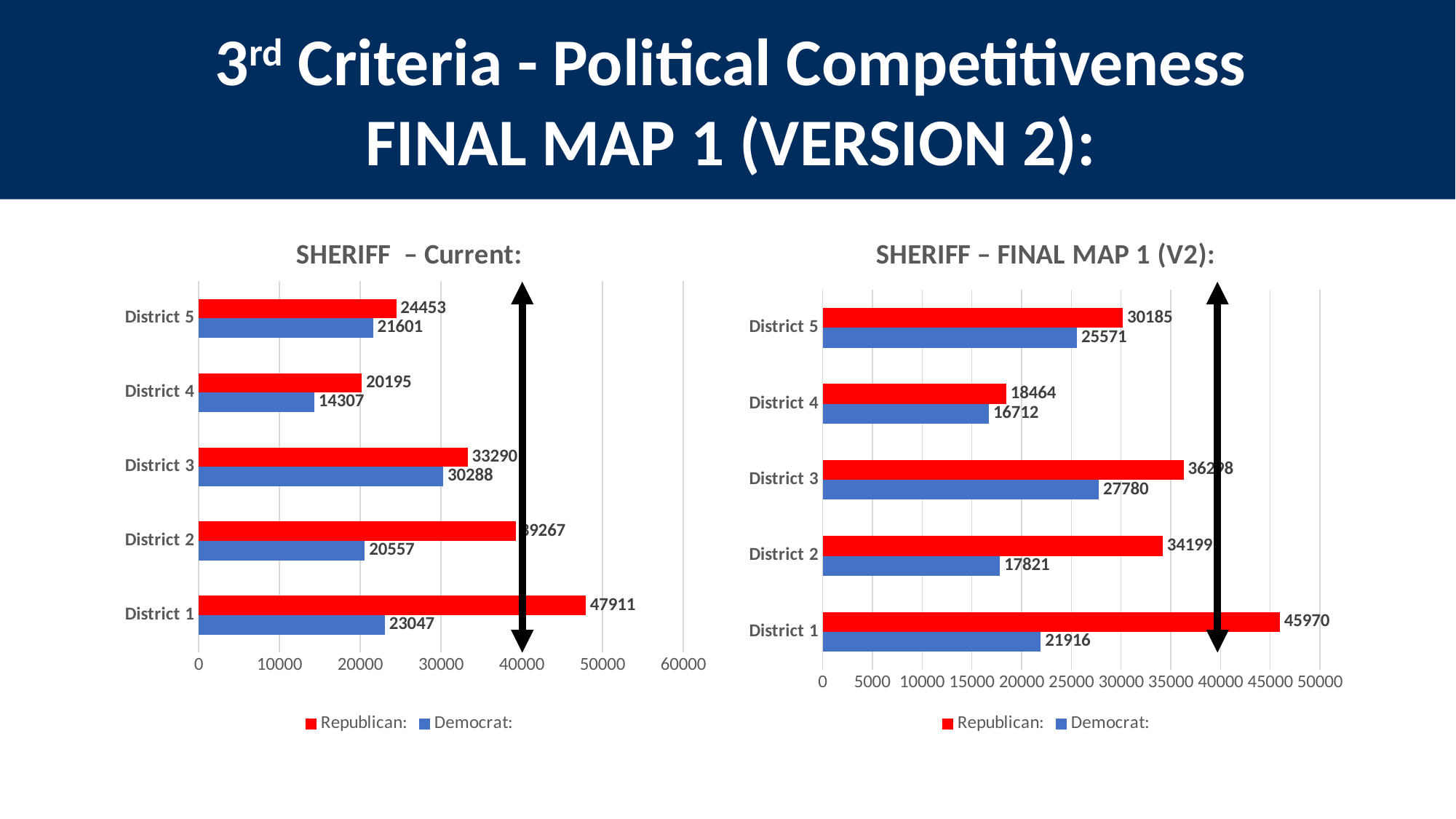

3rd Criteria - Political Competitiveness
FINAL MAP 1 (VERSION 2):

### Chart: SHERIFF  – Current:

| Category | Democrat: | Republican: |
|---|---|---|
| District 1 | 23047.0 | 47911.0 |
| District 2 | 20557.0 | 39267.0 |
| District 3 | 30288.0 | 33290.0 |
| District 4 | 14307.0 | 20195.0 |
| District 5 | 21601.0 | 24453.0 |

### Chart: SHERIFF – FINAL MAP 1 (V2):

| Category | Democrat: | Republican: |
|---|---|---|
| District 1 | 21916.0 | 45970.0 |
| District 2 | 17821.0 | 34199.0 |
| District 3 | 27780.0 | 36298.0 |
| District 4 | 16712.0 | 18464.0 |
| District 5 | 25571.0 | 30185.0 |